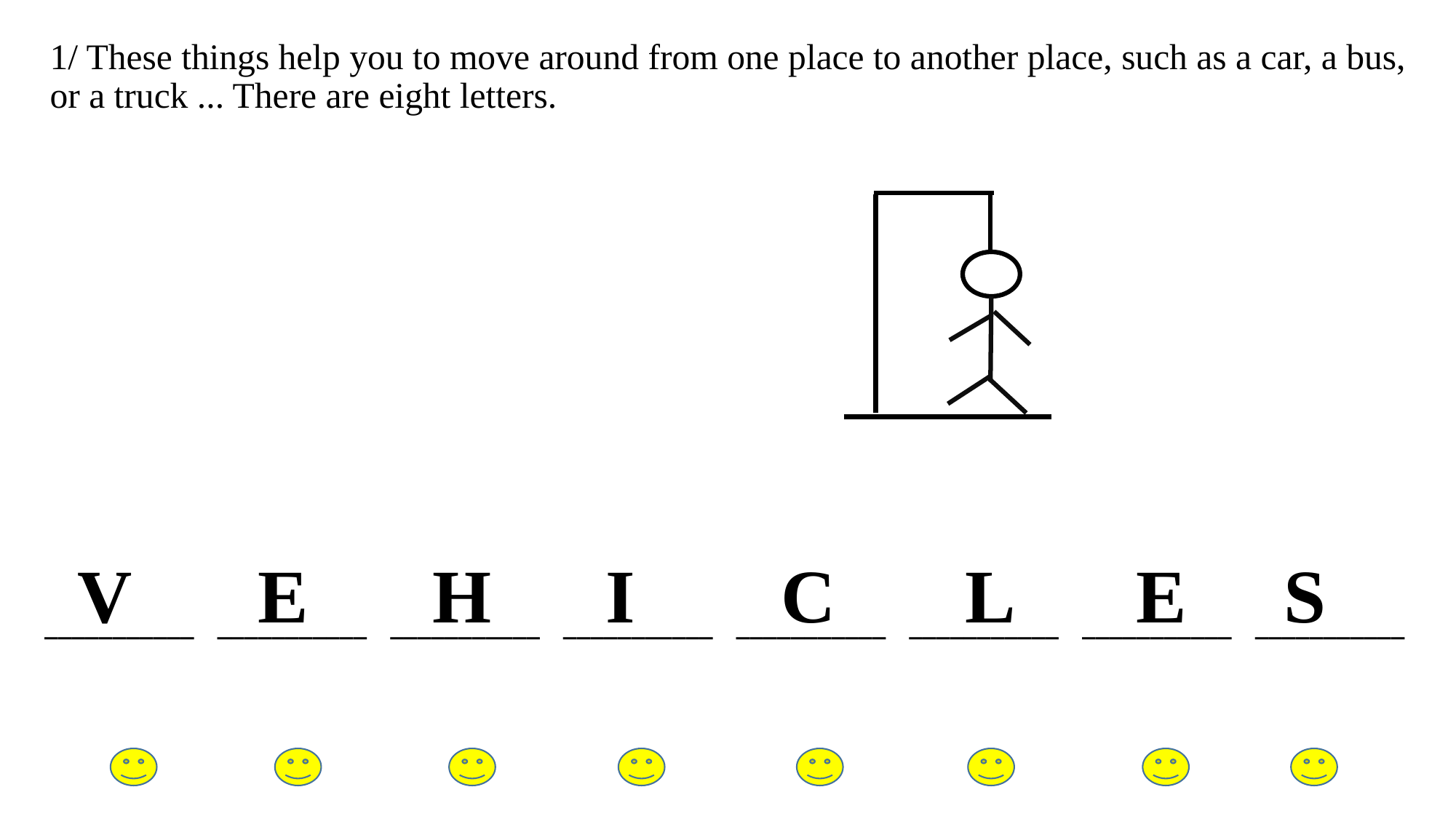

# 1/ These things help you to move around from one place to another place, such as a car, a bus, or a truck ... There are eight letters.

| \_\_\_\_\_\_\_\_\_\_\_ | \_\_\_\_\_\_\_\_\_\_\_ | \_\_\_\_\_\_\_\_\_\_\_ | \_\_\_\_\_\_\_\_\_\_\_ | \_\_\_\_\_\_\_\_\_\_\_ | \_\_\_\_\_\_\_\_\_\_\_ | \_\_\_\_\_\_\_\_\_\_\_ | \_\_\_\_\_\_\_\_\_\_\_ |
| --- | --- | --- | --- | --- | --- | --- | --- |
E
V
E
H
I
C
L
S